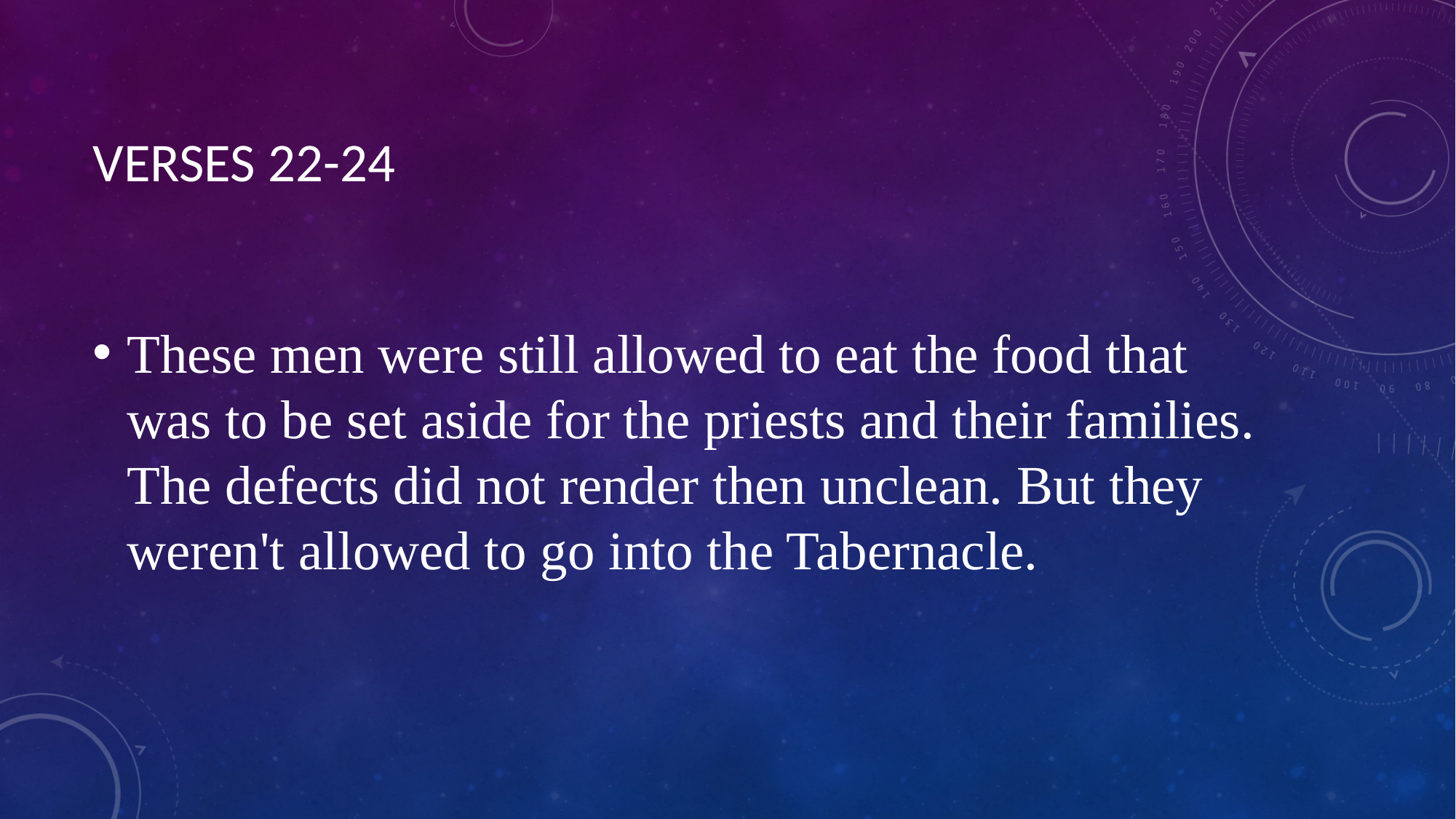

# Verses 22-24
These men were still allowed to eat the food that was to be set aside for the priests and their families. The defects did not render then unclean. But they weren't allowed to go into the Tabernacle.